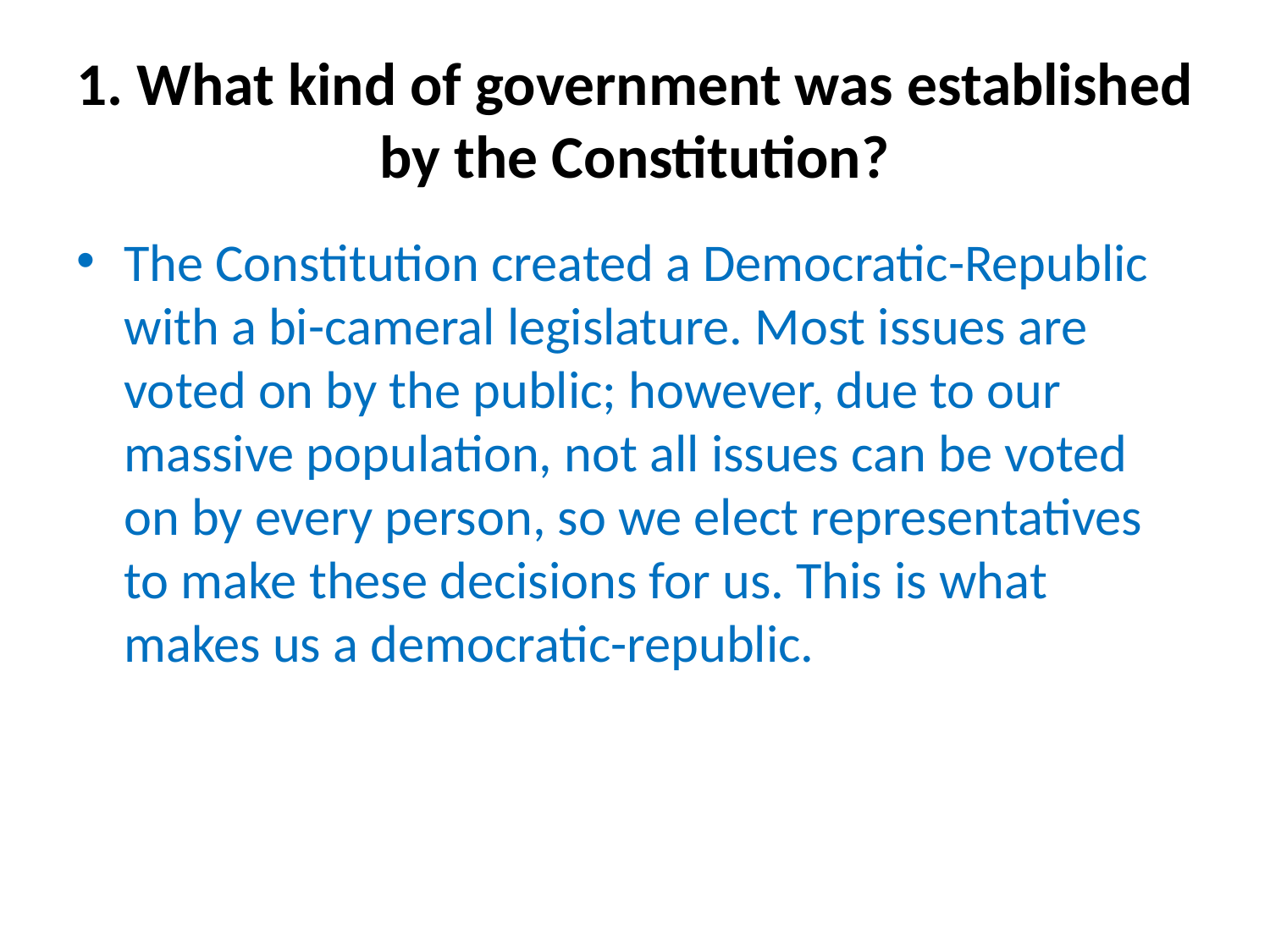

# 1. What kind of government was established by the Constitution?
The Constitution created a Democratic-Republic with a bi-cameral legislature. Most issues are voted on by the public; however, due to our massive population, not all issues can be voted on by every person, so we elect representatives to make these decisions for us. This is what makes us a democratic-republic.